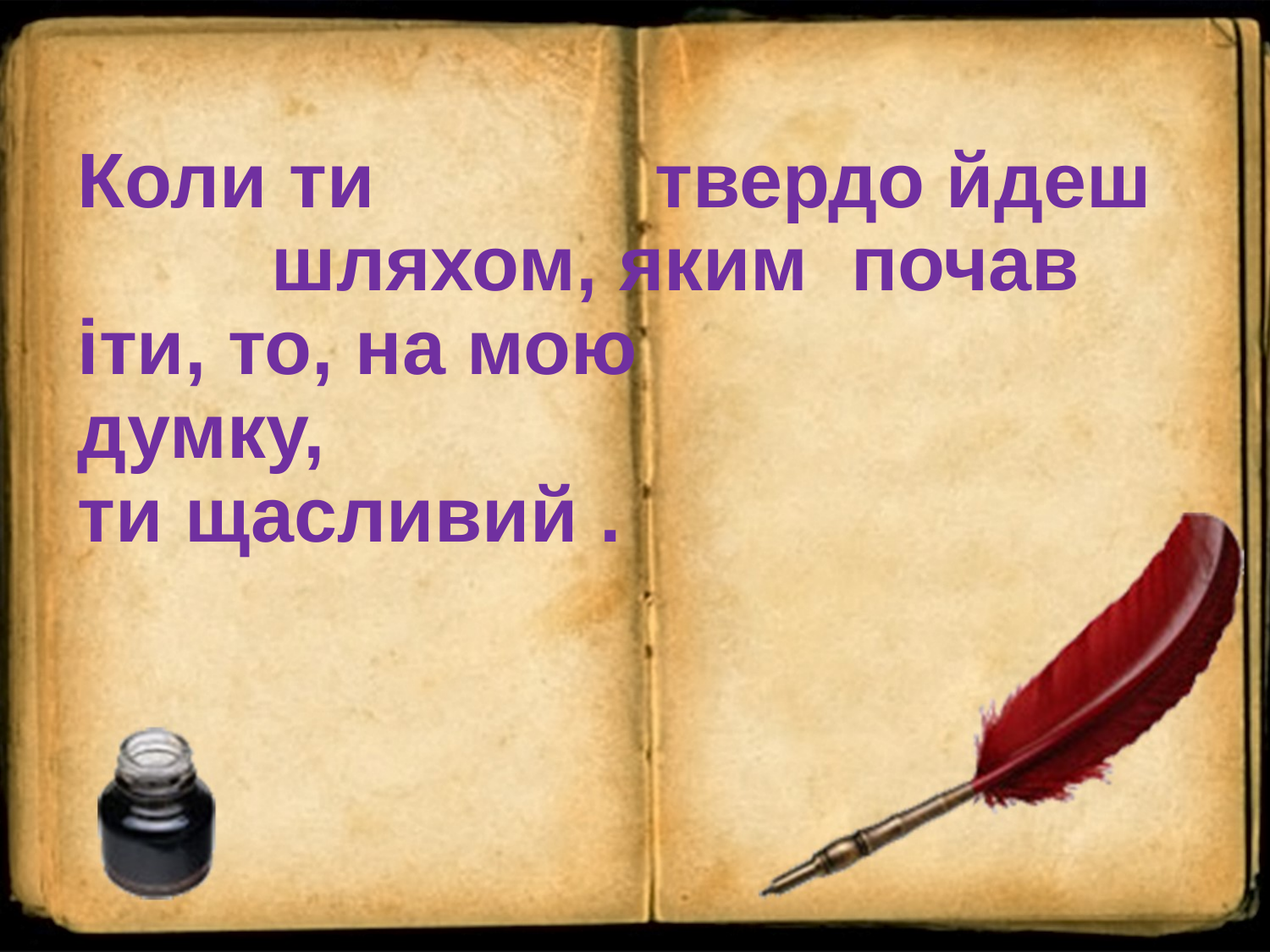

# Коли ти             твердо йдеш           шляхом, яким  почав іти, то, на мою               думку, ти щасливий .